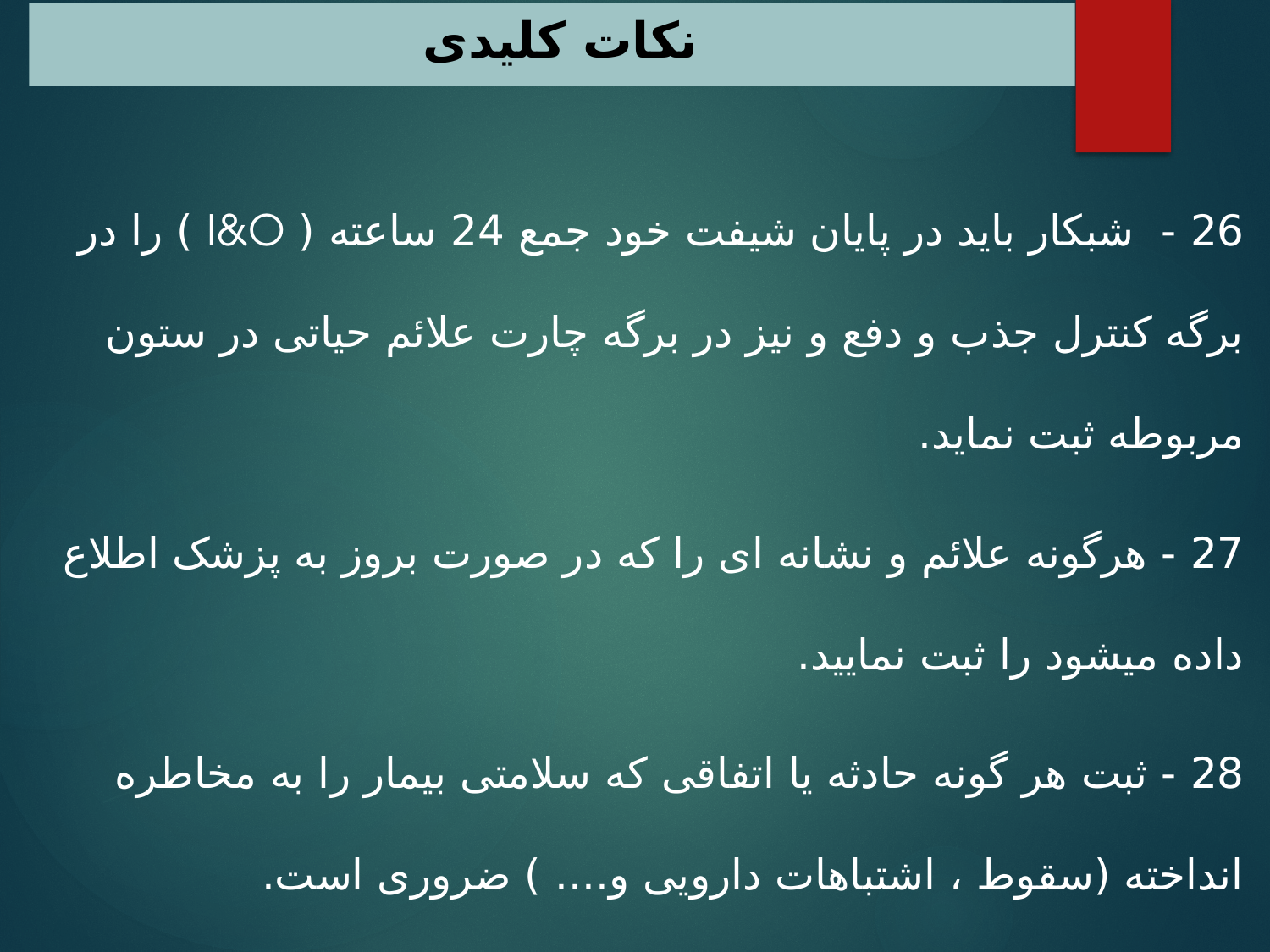

# نکات کلیدی
26 -  شبکار باید در پایان شیفت خود جمع 24 ساعته ( I&O ) را در برگه کنترل جذب و دفع و نیز در برگه چارت علائم حیاتی در ستون مربوطه ثبت نماید.
27 - هرگونه علائم و نشانه ای را که در صورت بروز به پزشک اطلاع داده میشود را ثبت نمایید.
28 - ثبت هر گونه حادثه یا اتفاقی که سلامتی بیمار را به مخاطره انداخته (سقوط ، اشتباهات دارویی و.... ) ضروری است.
29 - دستورات اجرا نشده پزشکان را با ذکر علت ثبت نمایید.